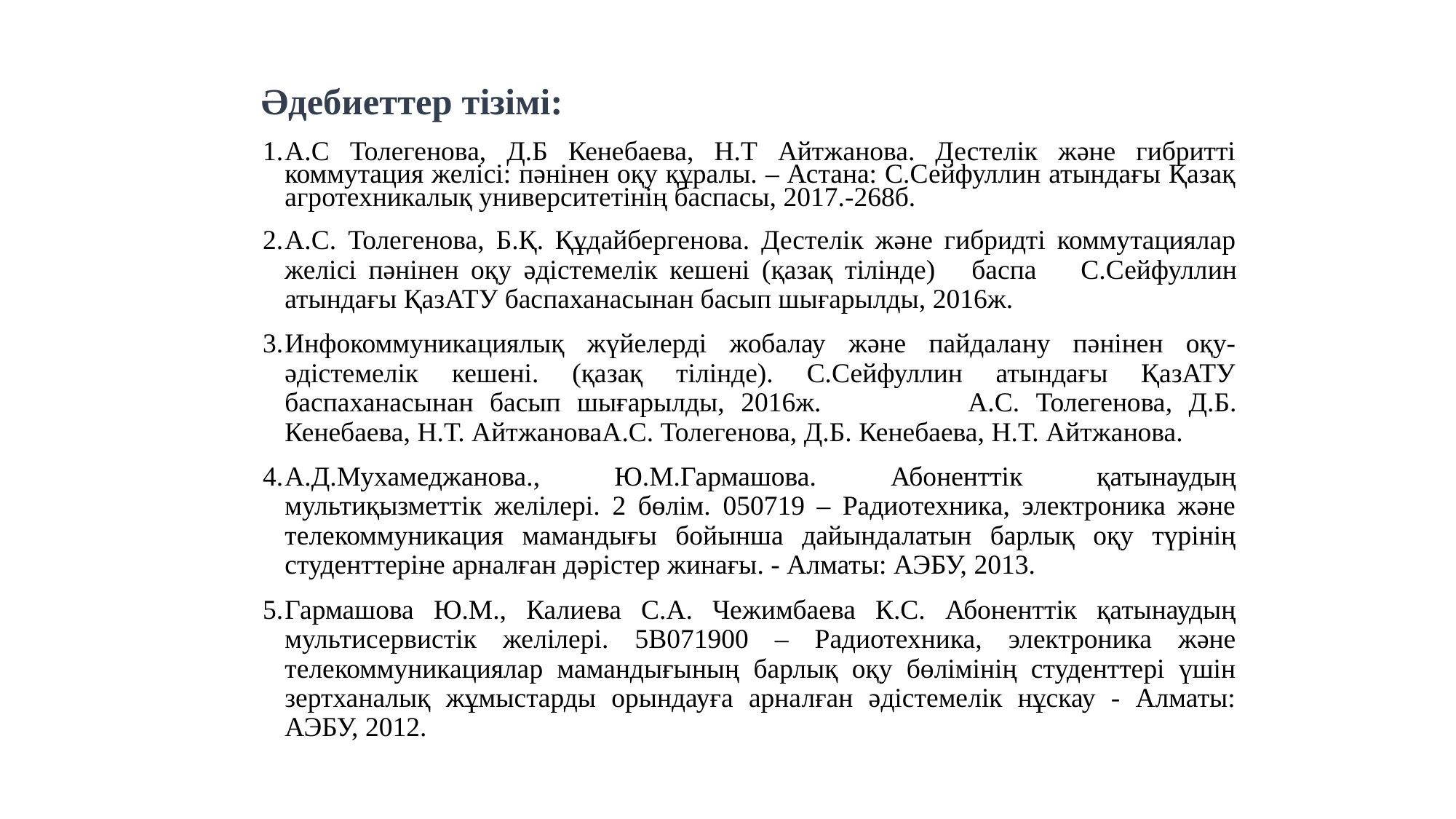

# Әдебиеттер тізімі:
А.С Толегенова, Д.Б Кенебаева, Н.Т Айтжанова. Дестелік және гибритті коммутация желісі: пәнінен оқу құралы. – Астана: С.Сейфуллин атындағы Қазақ агротехникалық университетінің баспасы, 2017.-268б.
А.С. Толегенова, Б.Қ. Құдайбергенова. Дестелік және гибридті коммутациялар желісі пәнінен оқу әдістемелік кешені (қазақ тілінде)	баспа	С.Сейфуллин атындағы ҚазАТУ баспаханасынан басып шығарылды, 2016ж.
Инфокоммуникациялық жүйелерді жобалау және пайдалану пәнінен оқу-әдістемелік кешені. (қазақ тілінде). С.Сейфуллин атындағы ҚазАТУ баспаханасынан басып шығарылды, 2016ж.		А.С. Толегенова, Д.Б. Кенебаева, Н.Т. АйтжановаА.С. Толегенова, Д.Б. Кенебаева, Н.Т. Айтжанова.
А.Д.Мухамеджанова., Ю.М.Гармашова. Абоненттік қатынаудың мультиқызметтік желілері. 2 бөлім. 050719 – Радиотехника, электроника және телекоммуникация мамандығы бойынша дайындалатын барлық оқу түрінің студенттеріне арналған дәрістер жинағы. - Алматы: АЭБУ, 2013.
Гармашова Ю.М., Калиева С.А. Чежимбаева К.С. Абоненттік қатынаудың мультисервистік желілері. 5В071900 – Радиотехника, электроника және телекоммуникациялар мамандығының барлық оқу бөлімінің студенттері үшін зертханалық жұмыстарды орындауға арналған әдістемелік нұскау - Алматы: АЭБУ, 2012.